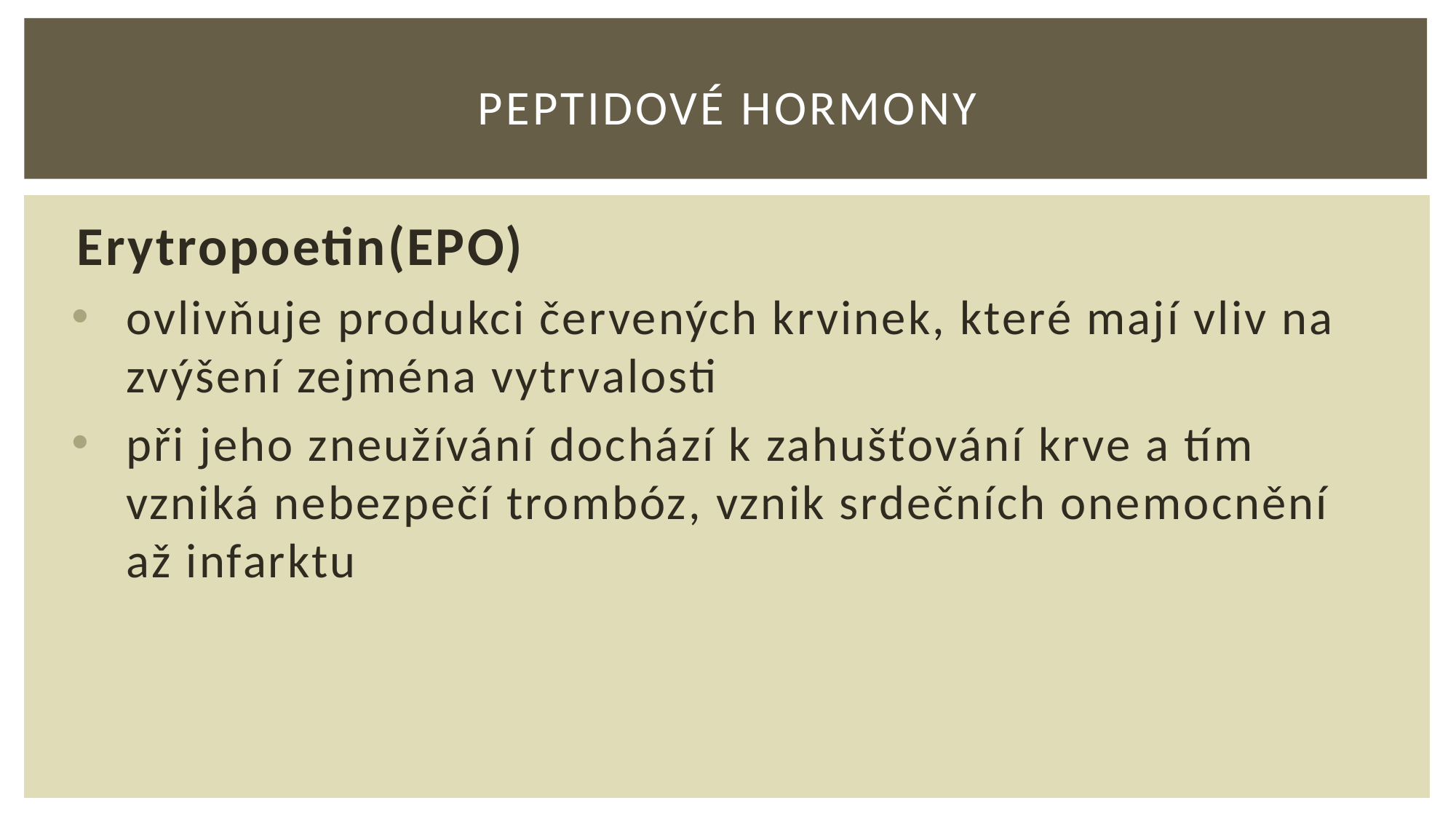

# Peptidové hormony
Erytropoetin(EPO)
ovlivňuje produkci červených krvinek, které mají vliv na zvýšení zejména vytrvalosti
při jeho zneužívání dochází k zahušťování krve a tím vzniká nebezpečí trombóz, vznik srdečních onemocnění až infarktu